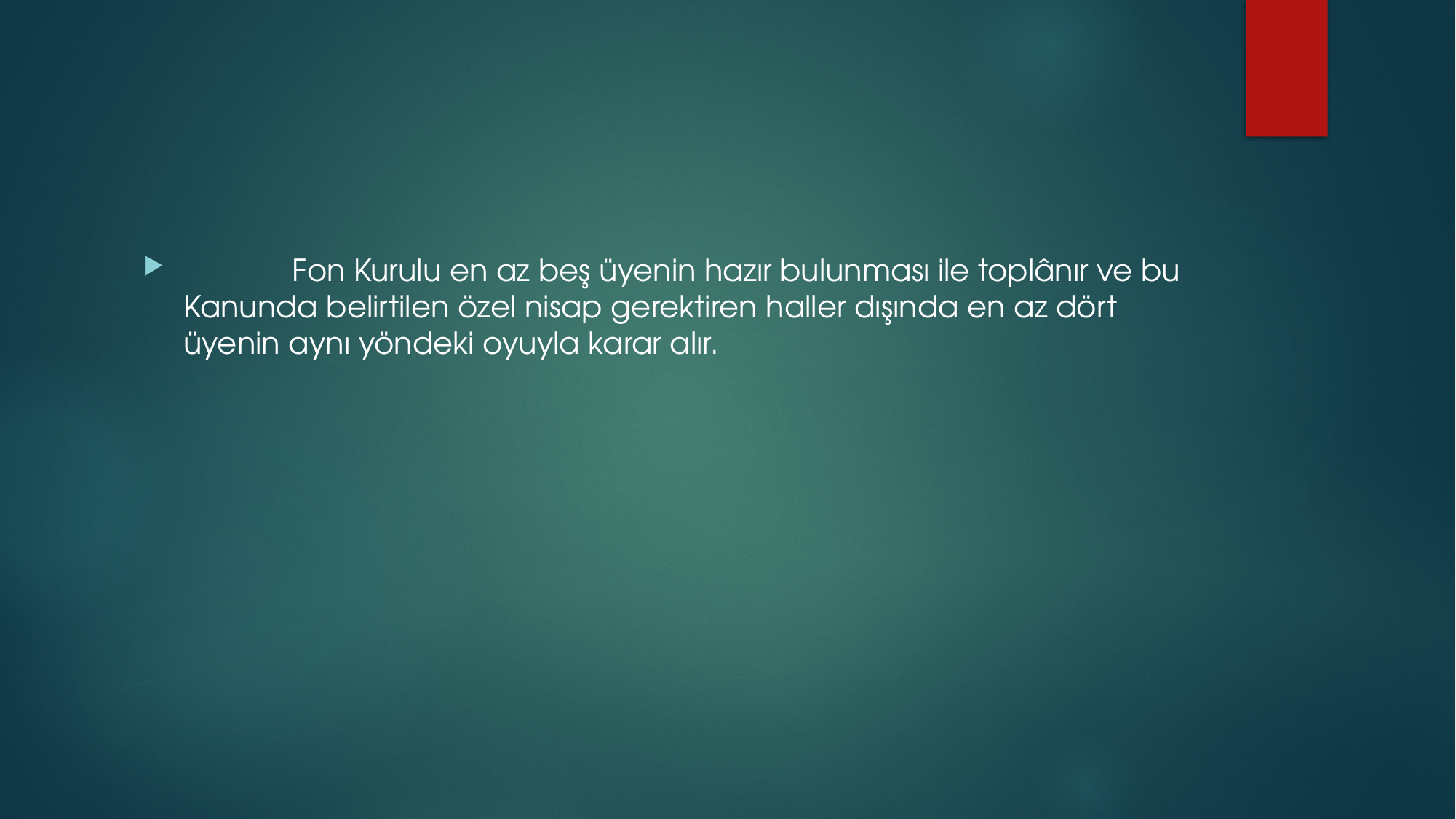

#
             Fon Kurulu en az beş üyenin hazır bulunması ile toplânır ve bu Kanunda belirtilen özel nisap gerektiren haller dışında en az dört üyenin aynı yöndeki oyuyla karar alır.